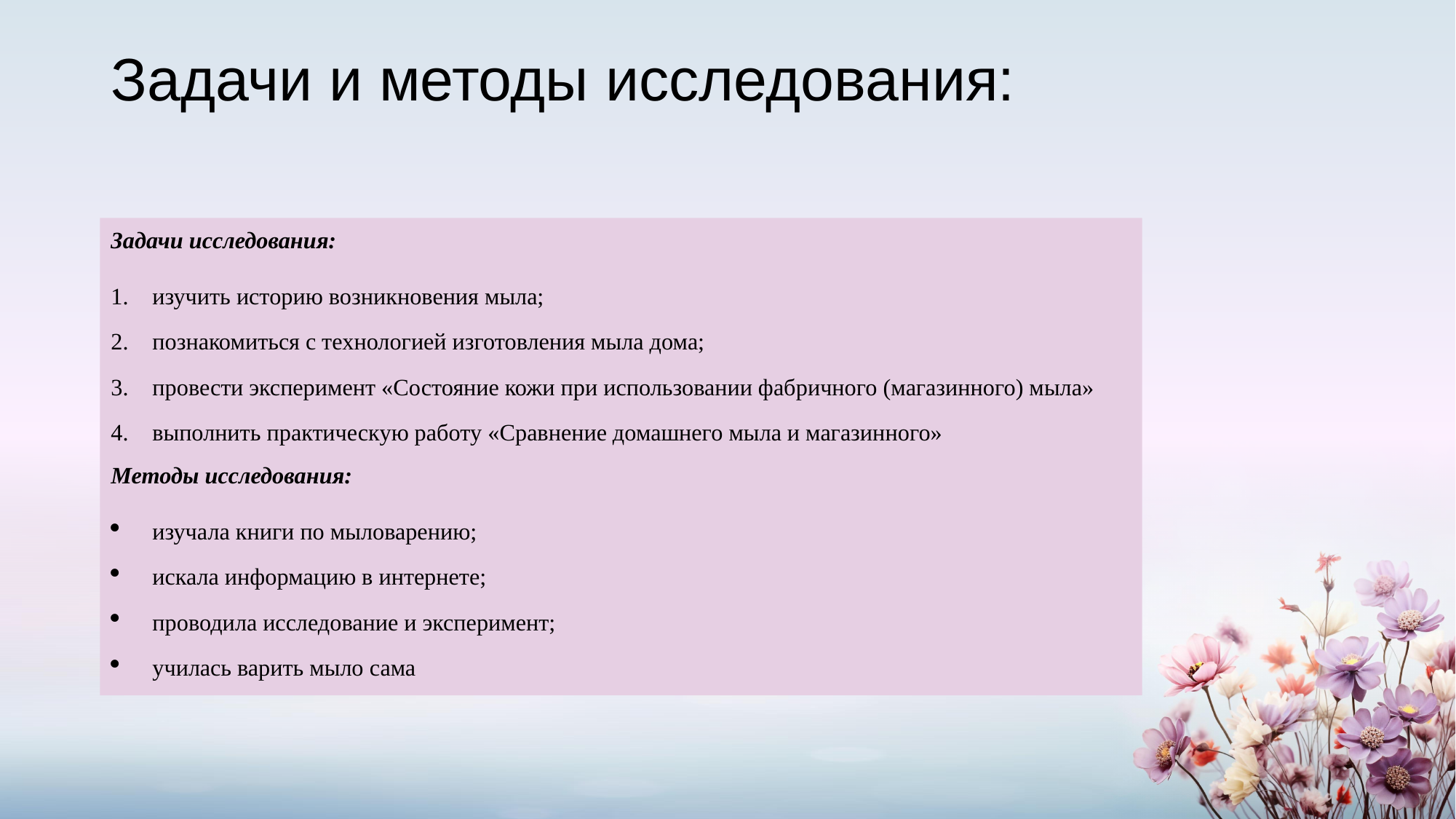

# Задачи и методы исследования:
Задачи исследования:
изучить историю возникновения мыла;
познакомиться с технологией изготовления мыла дома;
провести эксперимент «Состояние кожи при использовании фабричного (магазинного) мыла»
выполнить практическую работу «Сравнение домашнего мыла и магазинного»
Методы исследования:
изучала книги по мыловарению;
искала информацию в интернете;
проводила исследование и эксперимент;
училась варить мыло сама